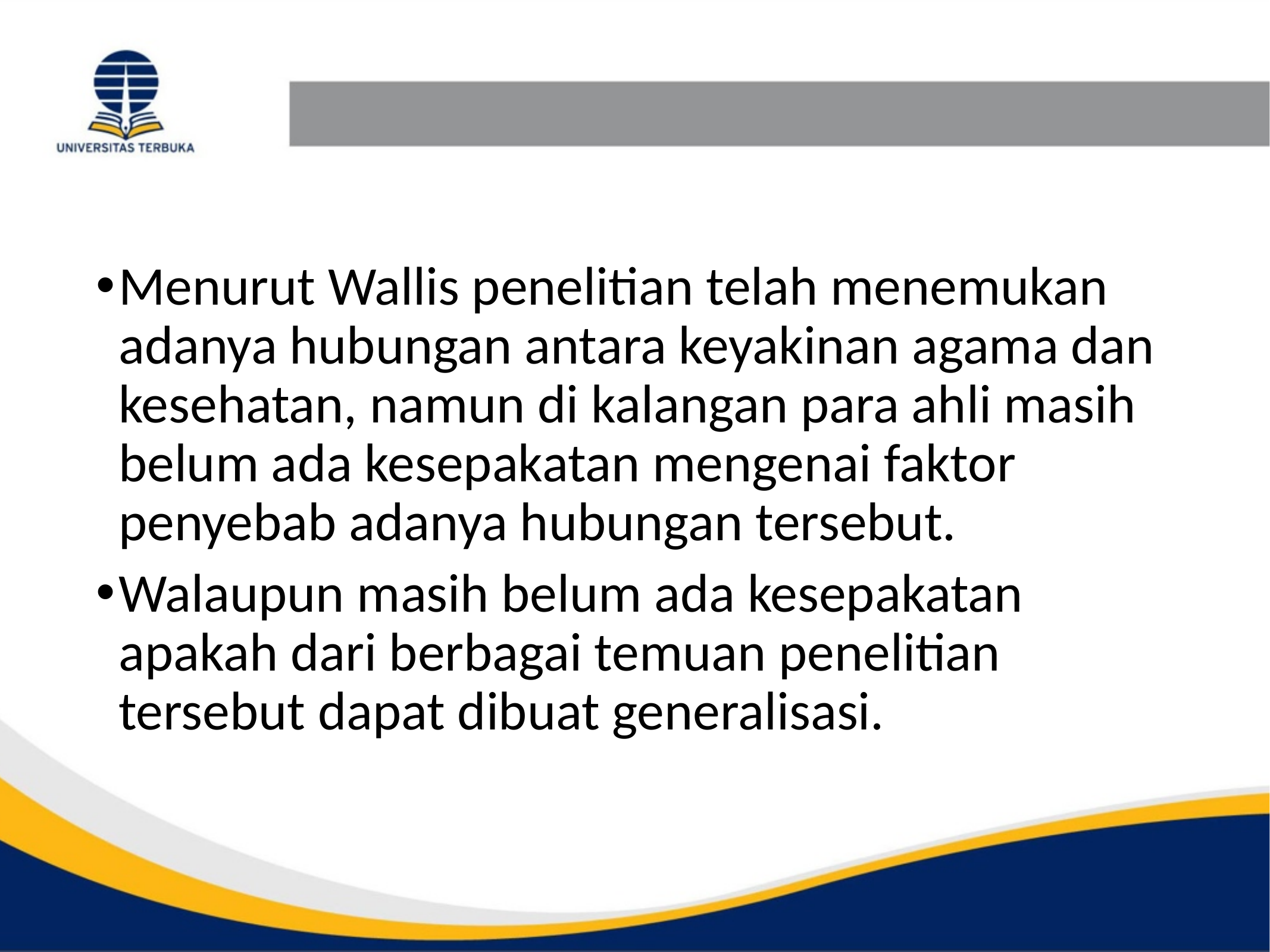

#
Menurut Wallis penelitian telah menemukan adanya hubungan antara keyakinan agama dan kesehatan, namun di kalangan para ahli masih belum ada kesepakatan mengenai faktor penyebab adanya hubungan tersebut.
Walaupun masih belum ada kesepakatan apakah dari berbagai temuan penelitian tersebut dapat dibuat generalisasi.